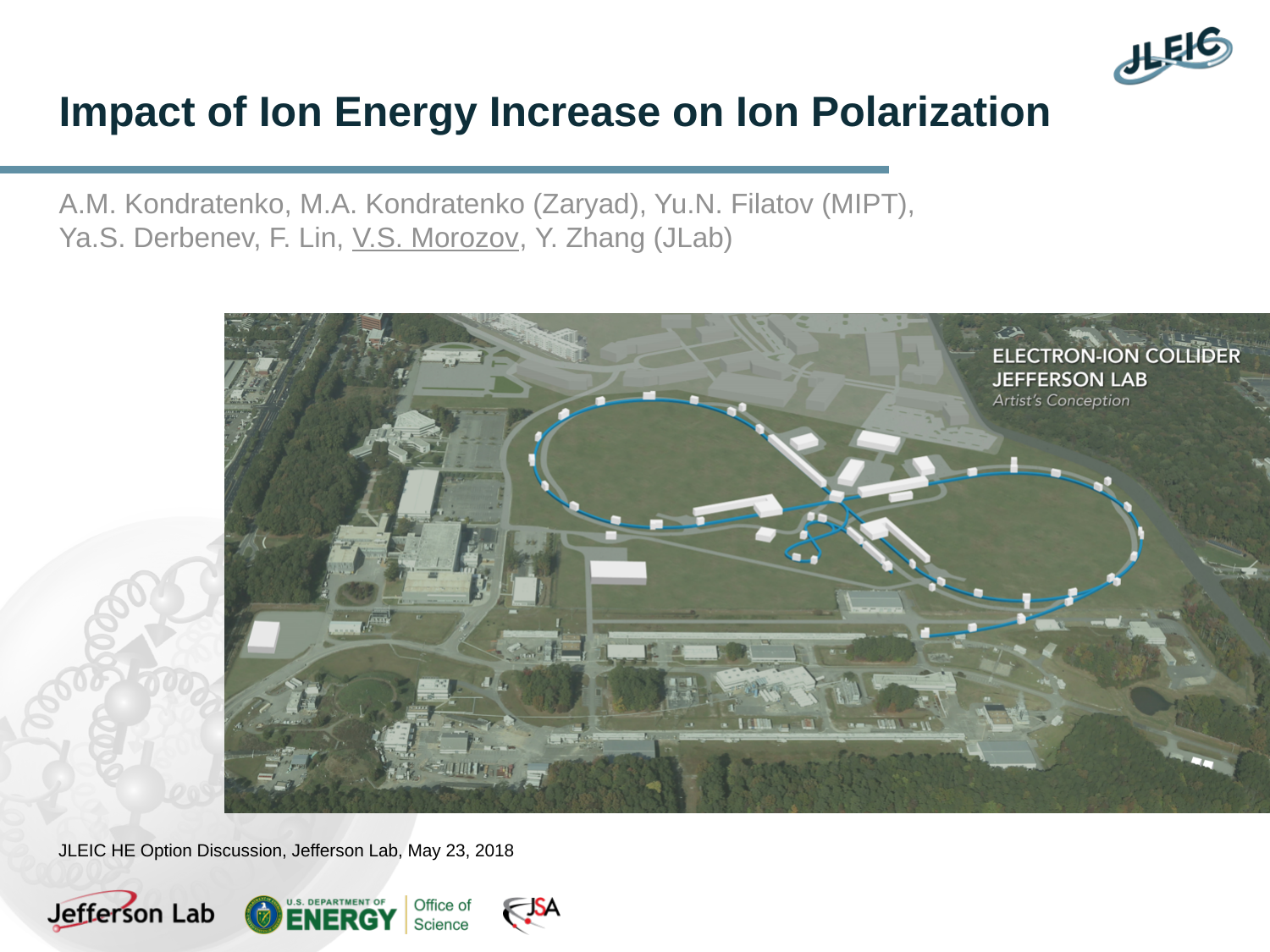

# Impact of Ion Energy Increase on Ion Polarization
A.M. Kondratenko, M.A. Kondratenko (Zaryad), Yu.N. Filatov (MIPT),
Ya.S. Derbenev, F. Lin, V.S. Morozov, Y. Zhang (JLab)